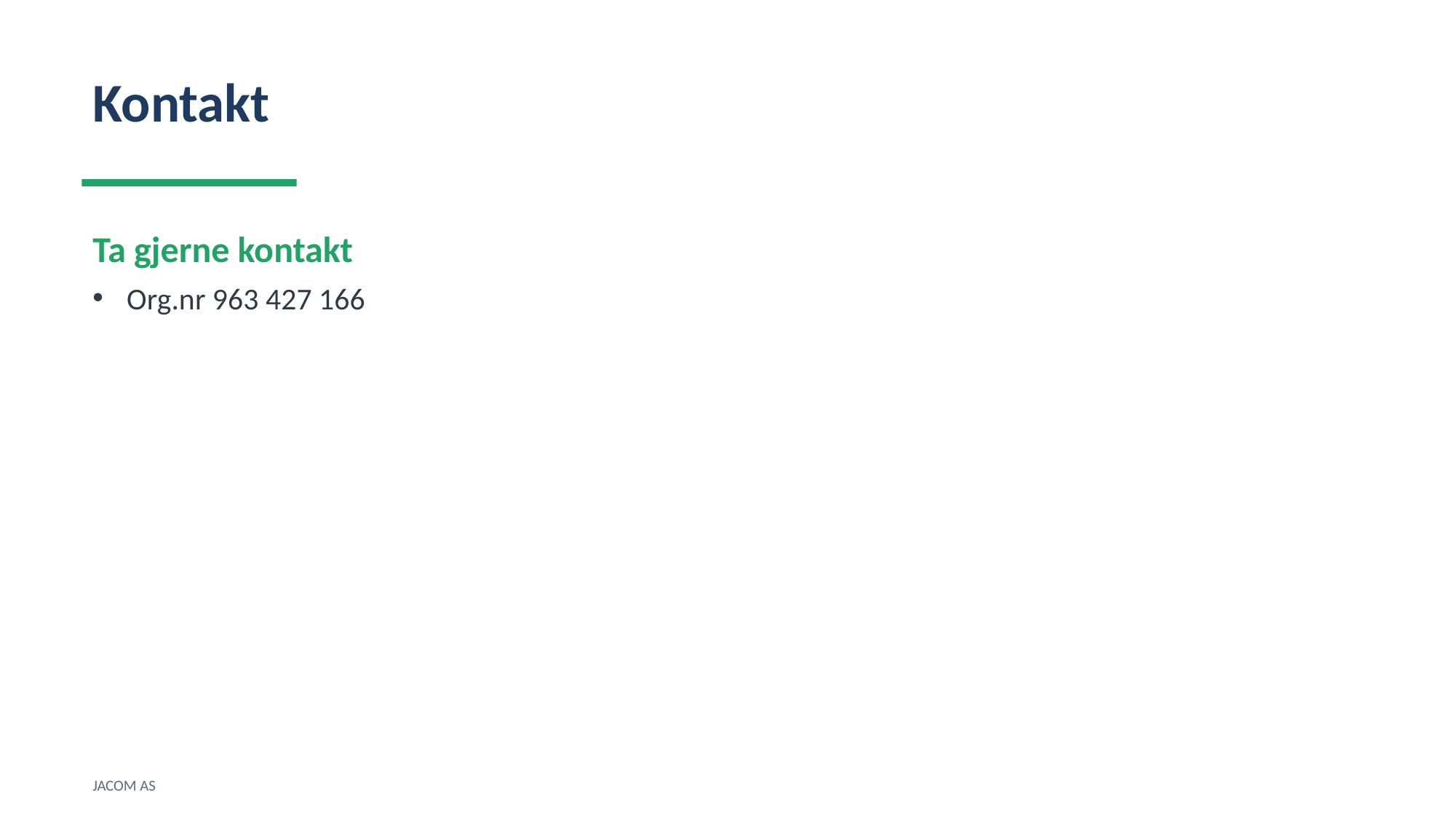

Kontakt

Ta gjerne kontakt
Org.nr 963 427 166
JACOM AS